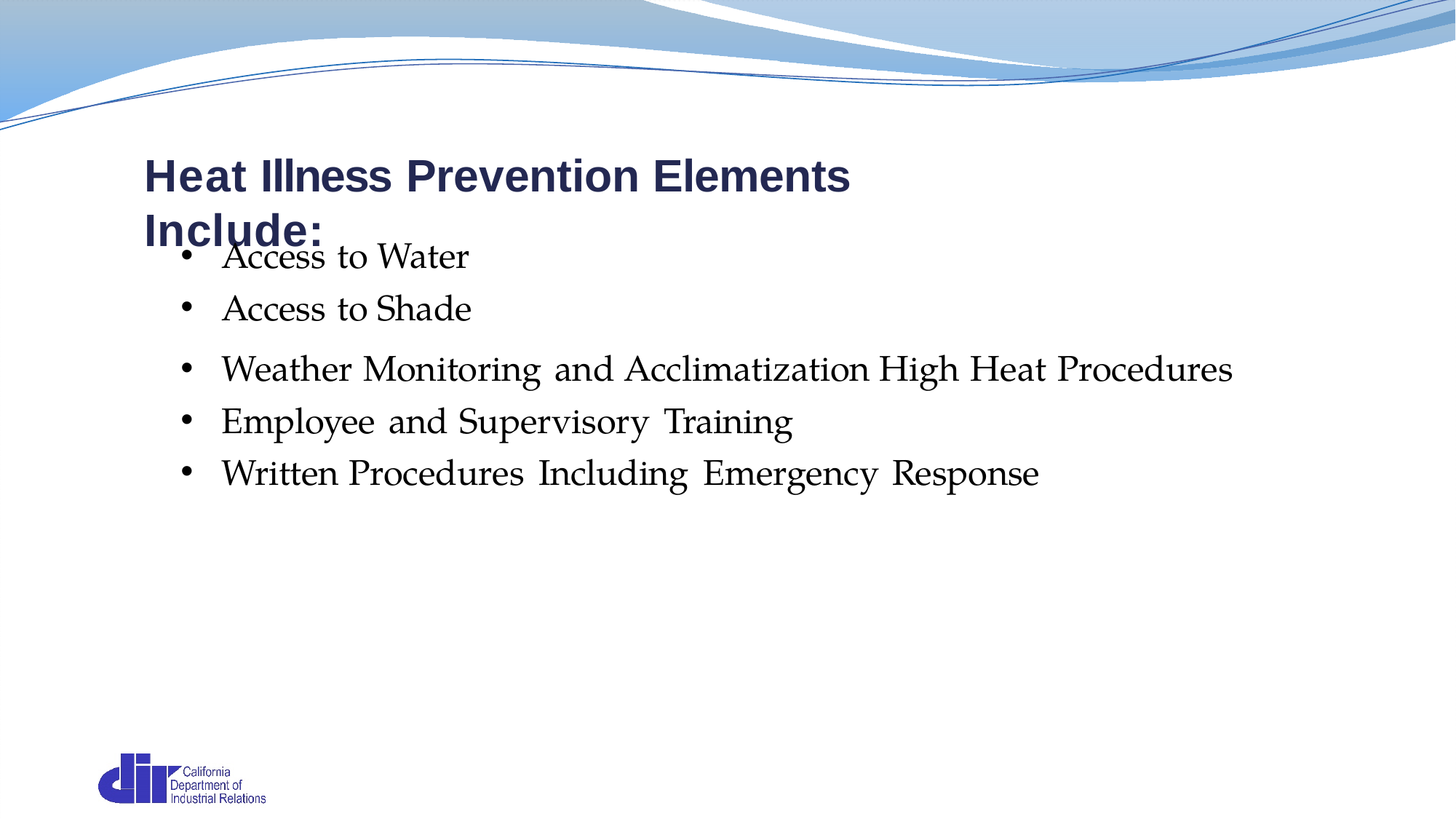

Heat Illness Prevention Elements Include:
Access to Water
Access to Shade
Weather Monitoring and Acclimatization High Heat Procedures
Employee and Supervisory Training
Written Procedures Including Emergency Response